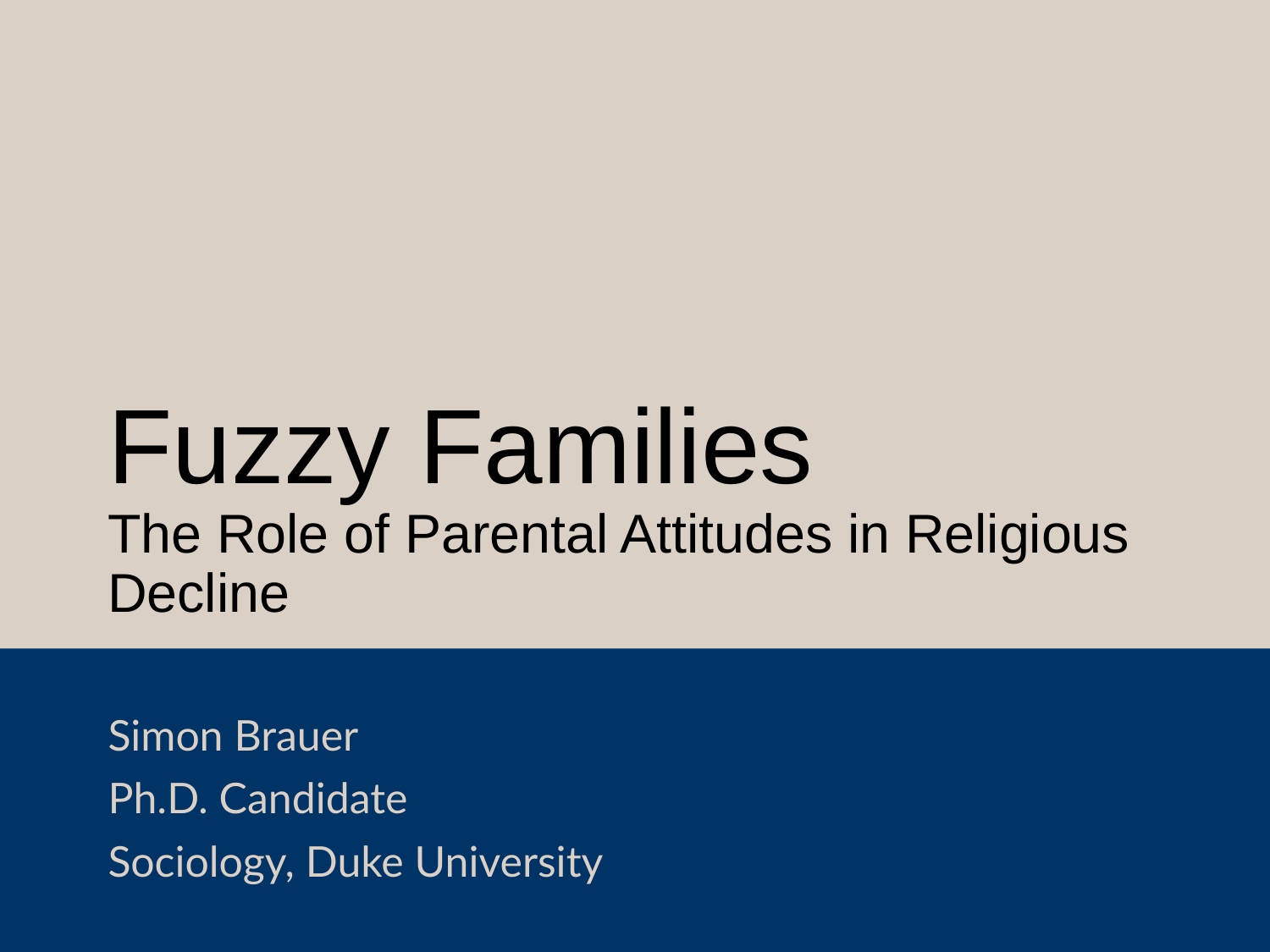

# Fuzzy Families The Role of Parental Attitudes in Religious Decline

Simon Brauer
Ph.D. Candidate
Sociology, Duke University